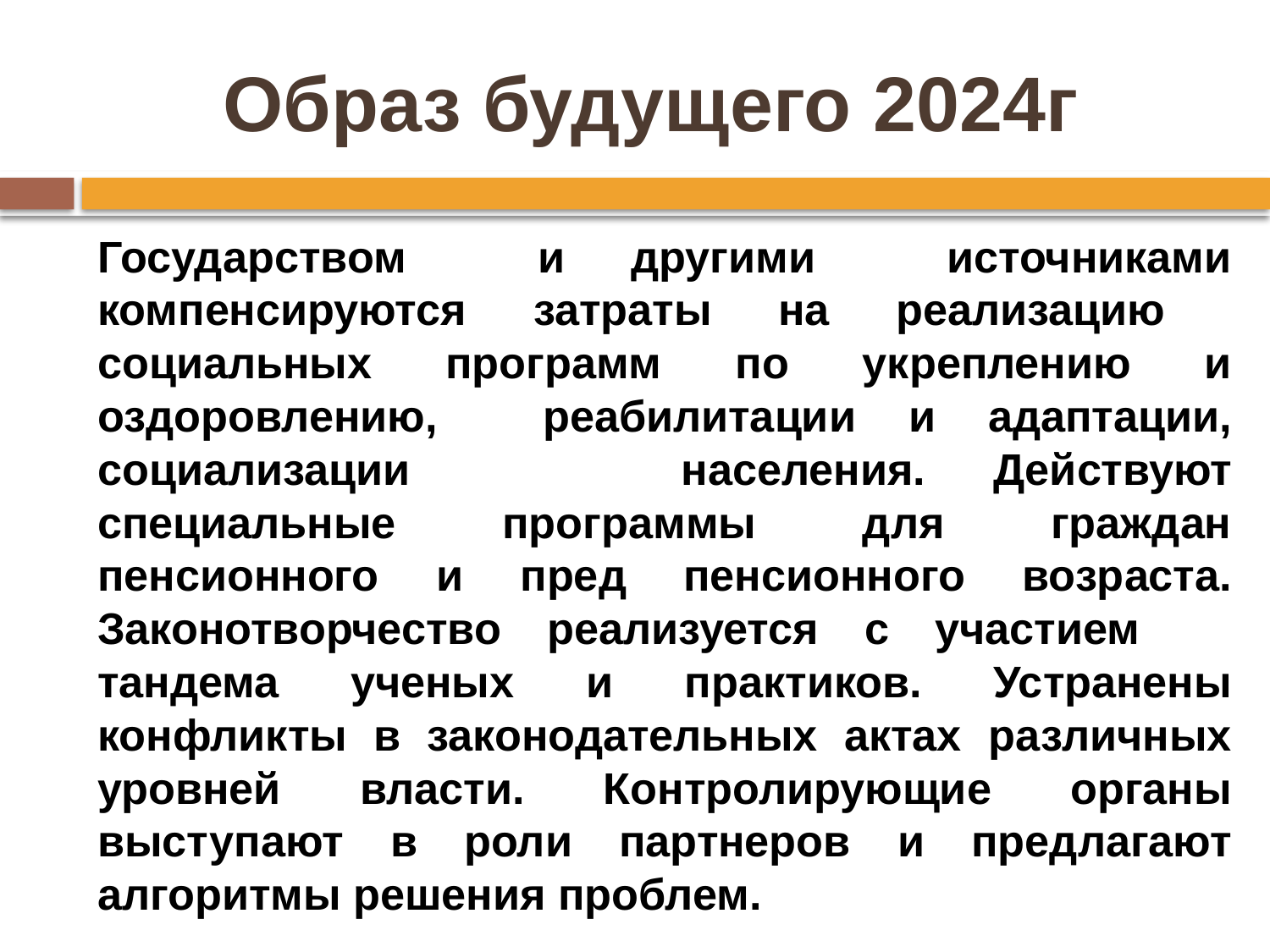

# Образ будущего 2024г
Государством  и другими  источниками компенсируются затраты на реализацию  социальных программ по укреплению и оздоровлению,  реабилитации и адаптации, социализации    населения. Действуют специальные программы для граждан пенсионного и пред пенсионного возраста. Законотворчество реализуется с участием   тандема ученых и практиков. Устранены конфликты в законодательных актах различных уровней власти. Контролирующие органы выступают в роли партнеров и предлагают алгоритмы решения проблем.